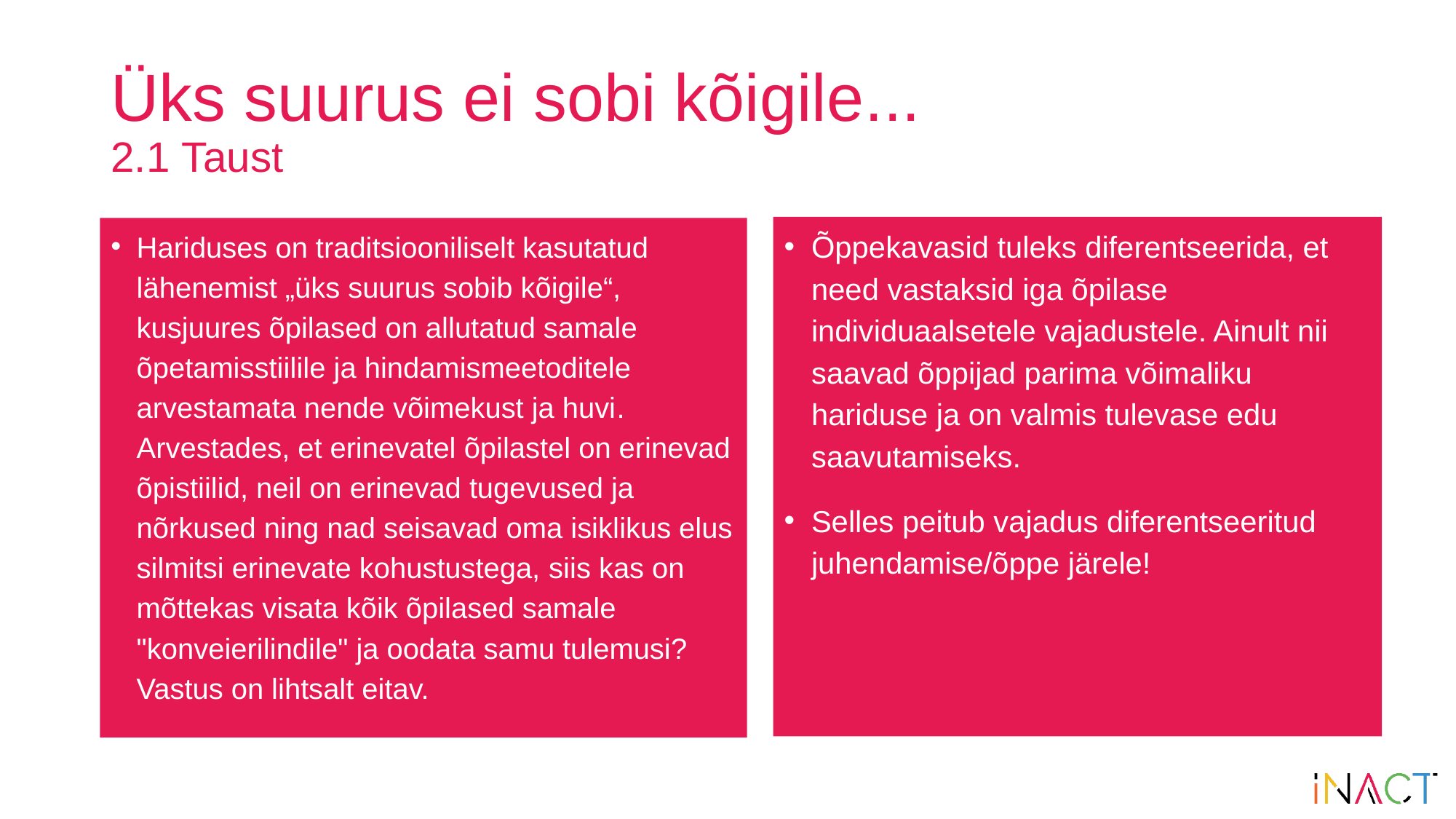

# Üks suurus ei sobi kõigile... 2.1 Taust
Õppekavasid tuleks diferentseerida, et need vastaksid iga õpilase individuaalsetele vajadustele. Ainult nii saavad õppijad parima võimaliku hariduse ja on valmis tulevase edu saavutamiseks.
Selles peitub vajadus diferentseeritud juhendamise/õppe järele!
Hariduses on traditsiooniliselt kasutatud lähenemist „üks suurus sobib kõigile“, kusjuures õpilased on allutatud samale õpetamisstiilile ja hindamismeetoditele arvestamata nende võimekust ja huvi. Arvestades, et erinevatel õpilastel on erinevad õpistiilid, neil on erinevad tugevused ja nõrkused ning nad seisavad oma isiklikus elus silmitsi erinevate kohustustega, siis kas on mõttekas visata kõik õpilased samale "konveierilindile" ja oodata samu tulemusi? Vastus on lihtsalt eitav.